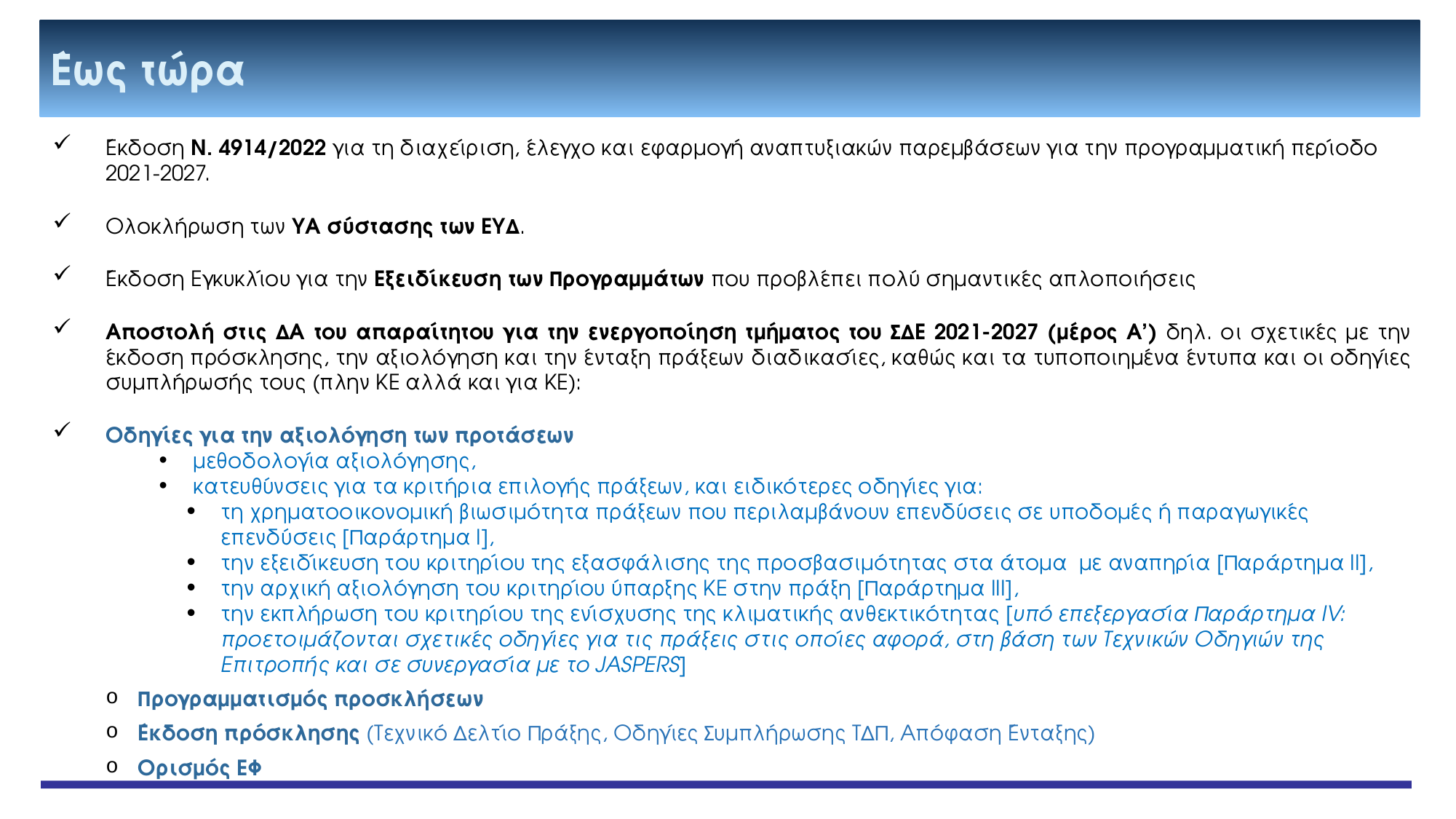

Έως τώρα
Έκδοση Ν. 4914/2022 για τη διαχείριση, έλεγχο και εφαρμογή αναπτυξιακών παρεμβάσεων για την προγραμματική περίοδο 2021-2027.
Ολοκλήρωση των ΥΑ σύστασης των ΕΥΔ.
Έκδοση Εγκυκλίου για την Εξειδίκευση των Προγραμμάτων που προβλέπει πολύ σημαντικές απλοποιήσεις
Αποστολή στις ΔΑ του απαραίτητου για την ενεργοποίηση τμήματος του ΣΔΕ 2021-2027 (μέρος Α’) δηλ. οι σχετικές με την έκδοση πρόσκλησης, την αξιολόγηση και την ένταξη πράξεων διαδικασίες, καθώς και τα τυποποιημένα έντυπα και οι οδηγίες συμπλήρωσής τους (πλην ΚΕ αλλά και για ΚΕ):
Οδηγίες για την αξιολόγηση των προτάσεων
μεθοδολογία αξιολόγησης,
κατευθύνσεις για τα κριτήρια επιλογής πράξεων, και ειδικότερες οδηγίες για:
τη χρηματοοικονομική βιωσιμότητα πράξεων που περιλαμβάνουν επενδύσεις σε υποδομές ή παραγωγικές επενδύσεις [Παράρτημα Ι],
την εξειδίκευση του κριτηρίου της εξασφάλισης της προσβασιμότητας στα άτομα  με αναπηρία [Παράρτημα ΙΙ],
την αρχική αξιολόγηση του κριτηρίου ύπαρξης ΚΕ στην πράξη [Παράρτημα ΙΙΙ],
την εκπλήρωση του κριτηρίου της ενίσχυσης της κλιματικής ανθεκτικότητας [υπό επεξεργασία Παράρτημα IV: προετοιμάζονται σχετικές οδηγίες για τις πράξεις στις οποίες αφορά, στη βάση των Τεχνικών Οδηγιών της Επιτροπής και σε συνεργασία με το JASPERS]
Προγραμματισμός προσκλήσεων
Έκδοση πρόσκλησης (Τεχνικό Δελτίο Πράξης, Οδηγίες Συμπλήρωσης ΤΔΠ, Απόφαση Ένταξης)
Ορισμός ΕΦ